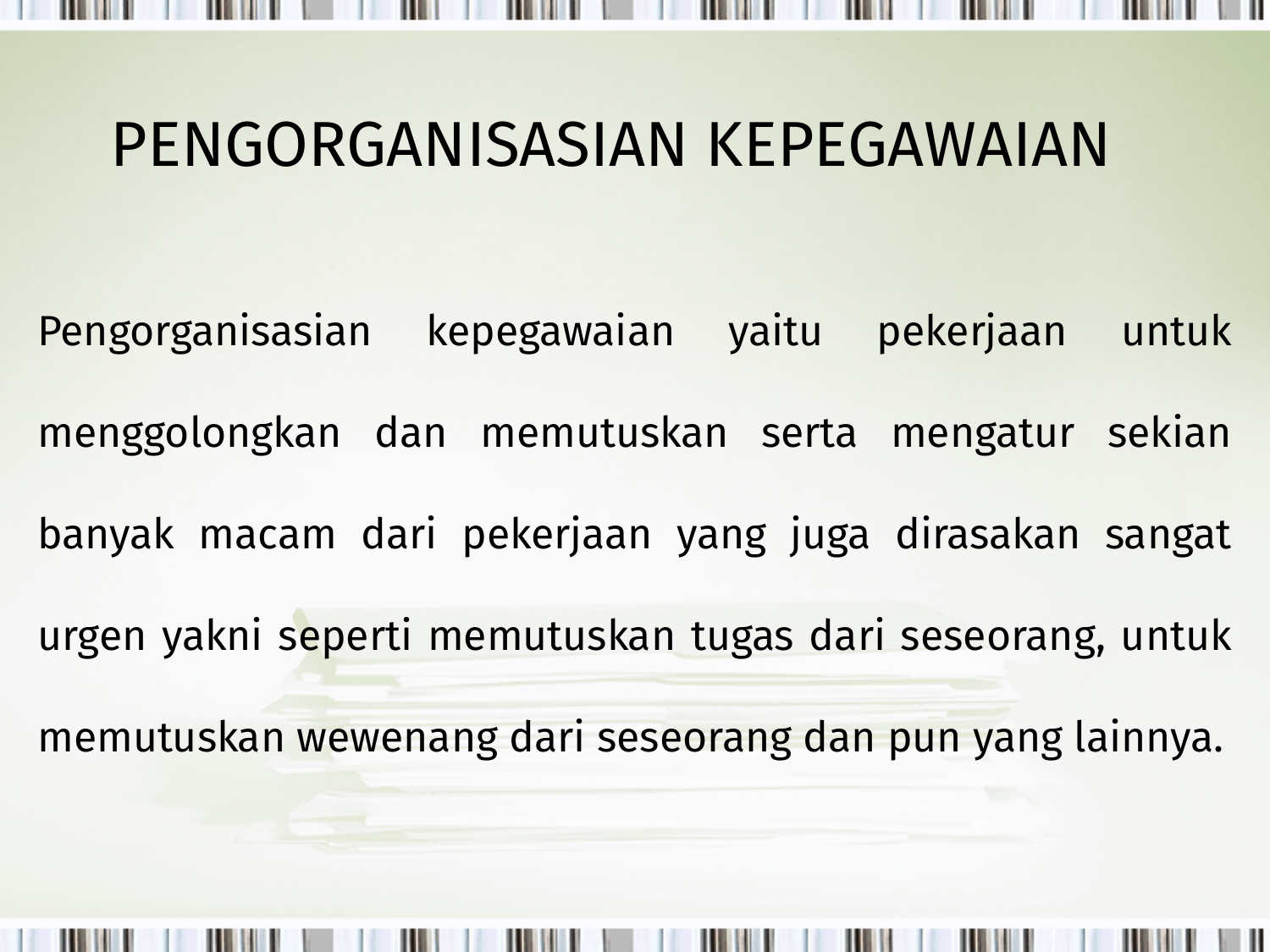

# PENGORGANISASIAN KEPEGAWAIAN
Pengorganisasian kepegawaian yaitu pekerjaan untuk menggolongkan dan memutuskan serta mengatur sekian banyak macam dari pekerjaan yang juga dirasakan sangat urgen yakni seperti memutuskan tugas dari seseorang, untuk memutuskan wewenang dari seseorang dan pun yang lainnya.